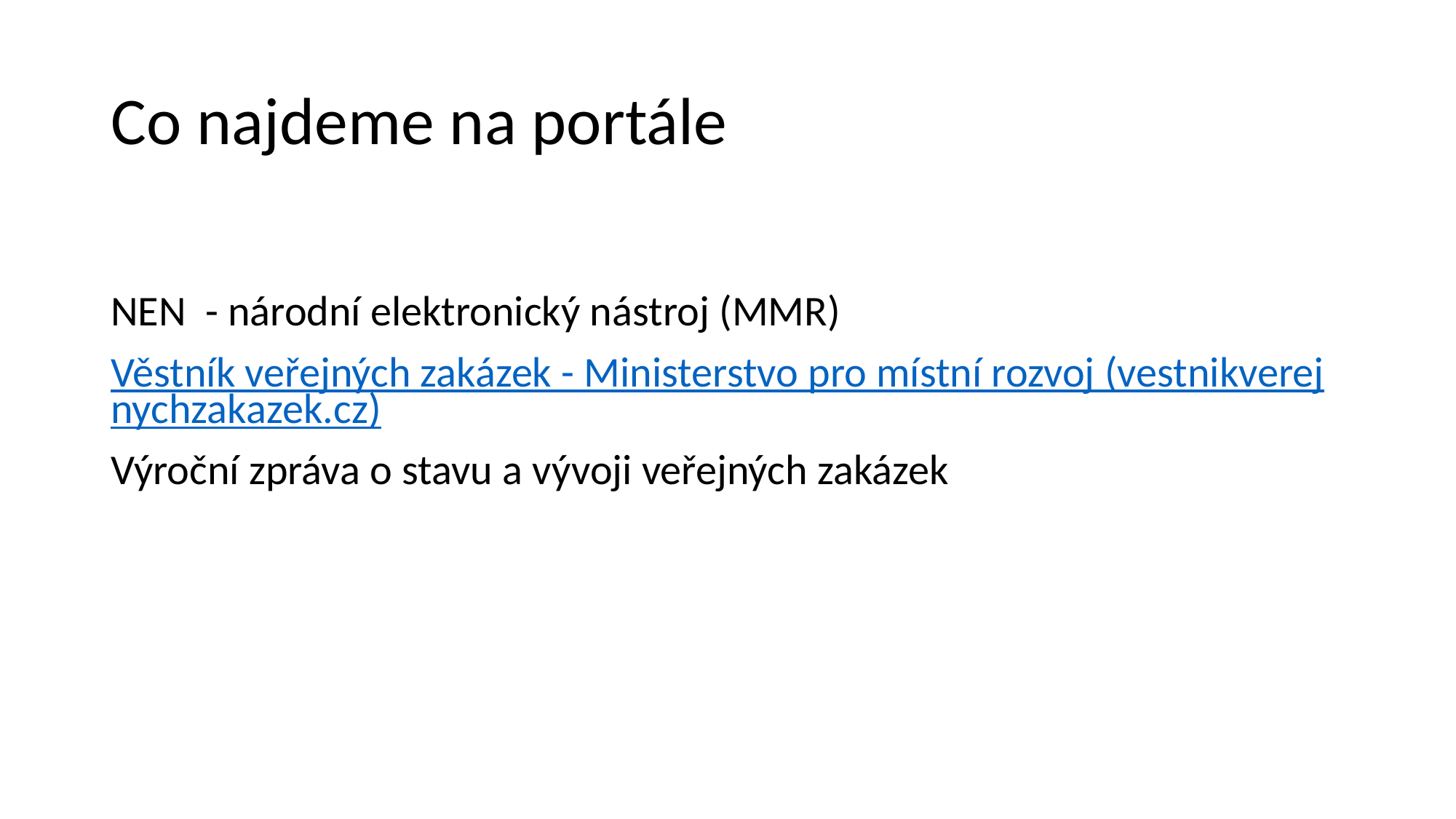

# Co najdeme na portále

NEN  - národní elektronický nástroj (MMR)
Věstník veřejných zakázek - Ministerstvo pro místní rozvoj (vestnikverejnychzakazek.cz)
Výroční zpráva o stavu a vývoji veřejných zakázek